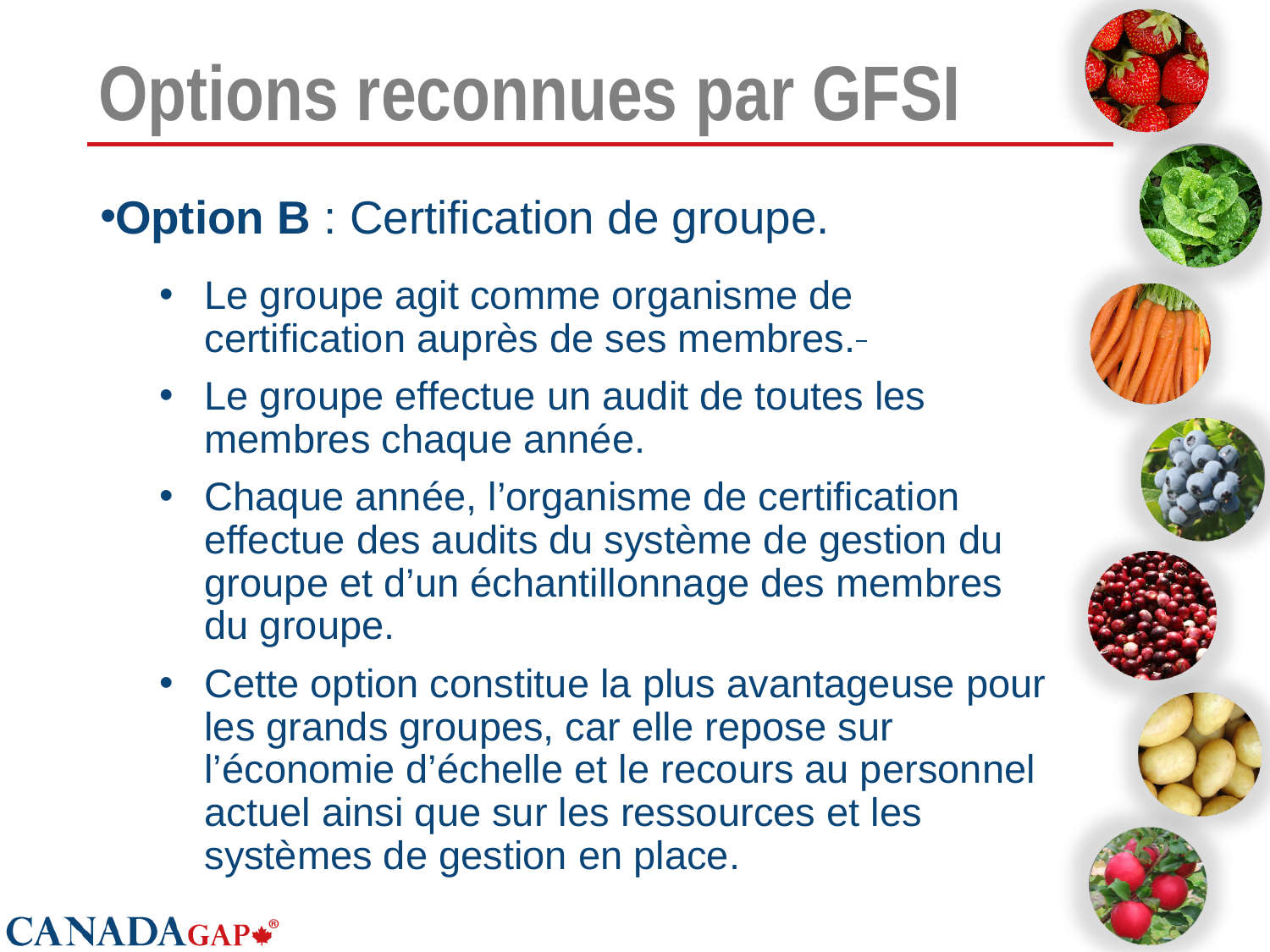

# Options reconnues par GFSI
Option B : Certification de groupe.
Le groupe agit comme organisme de certification auprès de ses membres.
Le groupe effectue un audit de toutes les membres chaque année.
Chaque année, l’organisme de certification effectue des audits du système de gestion du groupe et d’un échantillonnage des membres du groupe.
Cette option constitue la plus avantageuse pour les grands groupes, car elle repose sur l’économie d’échelle et le recours au personnel actuel ainsi que sur les ressources et les systèmes de gestion en place.